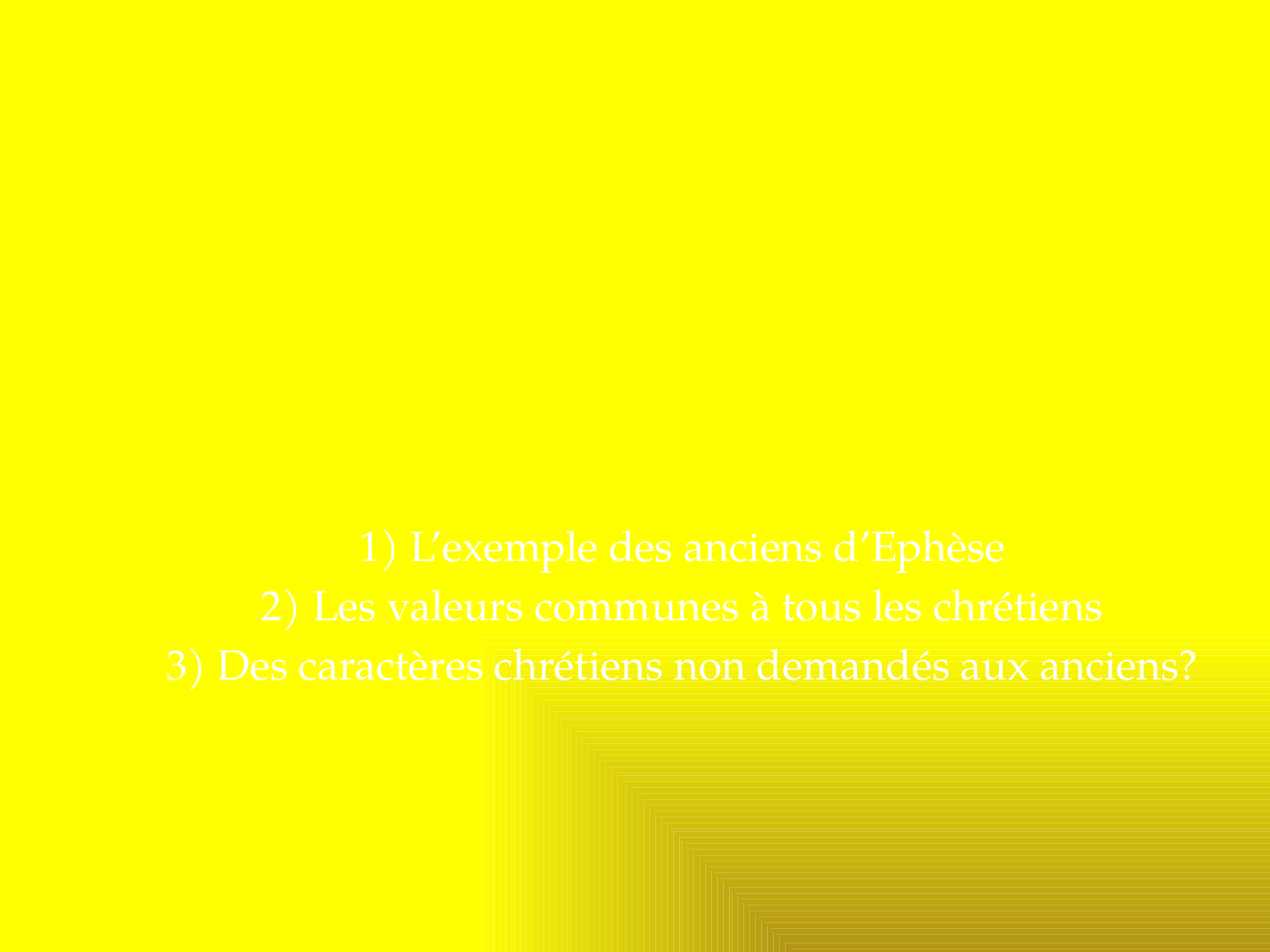

# Les caractères chrétiens des anciens
1) L’exemple des anciens d’Ephèse
2) Les valeurs communes à tous les chrétiens
3) Des caractères chrétiens non demandés aux anciens?